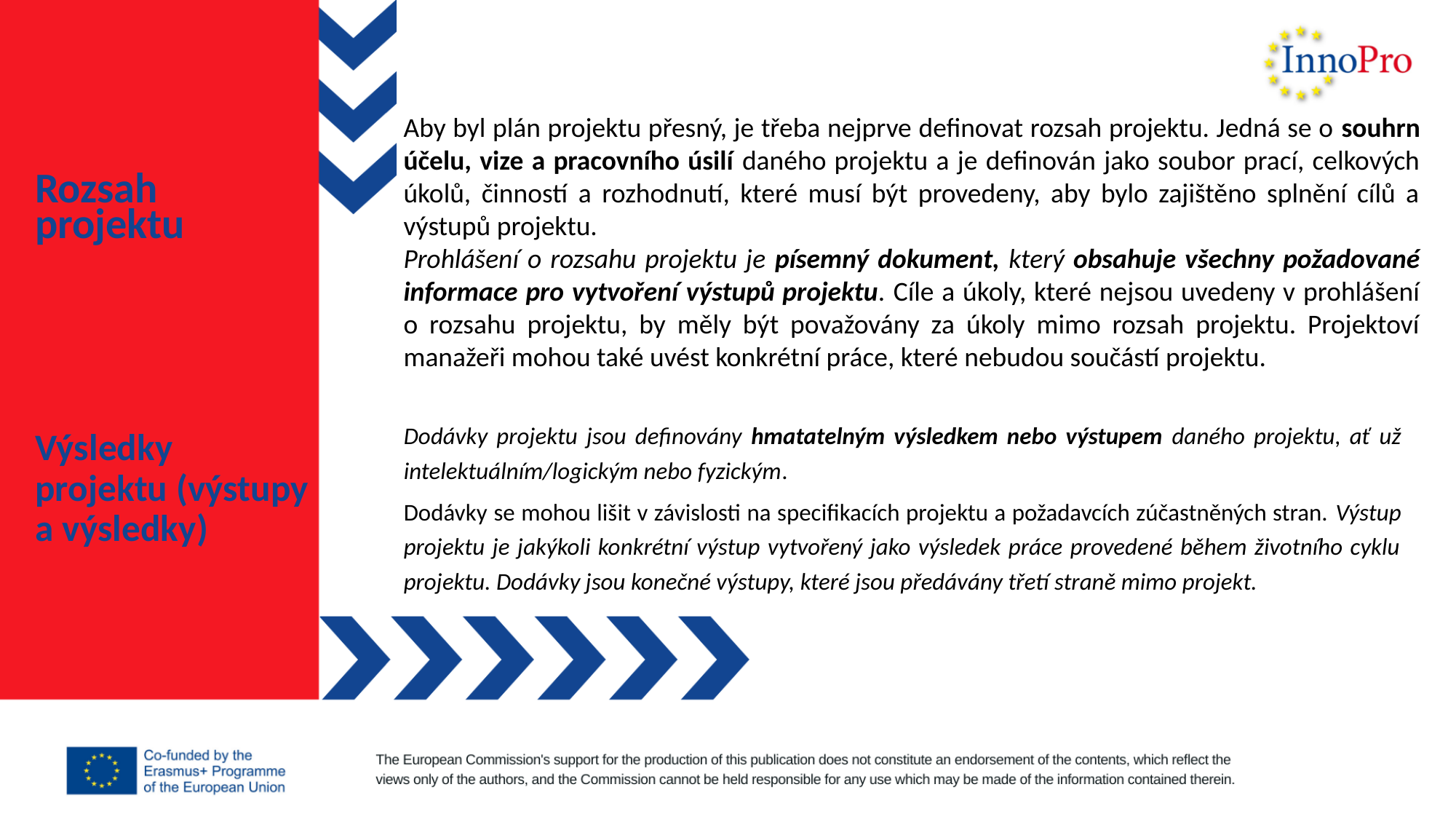

Aby byl plán projektu přesný, je třeba nejprve definovat rozsah projektu. Jedná se o souhrn účelu, vize a pracovního úsilí daného projektu a je definován jako soubor prací, celkových úkolů, činností a rozhodnutí, které musí být provedeny, aby bylo zajištěno splnění cílů a výstupů projektu.
Prohlášení o rozsahu projektu je písemný dokument, který obsahuje všechny požadované informace pro vytvoření výstupů projektu. Cíle a úkoly, které nejsou uvedeny v prohlášení o rozsahu projektu, by měly být považovány za úkoly mimo rozsah projektu. Projektoví manažeři mohou také uvést konkrétní práce, které nebudou součástí projektu.
Rozsah projektu
Dodávky projektu jsou definovány hmatatelným výsledkem nebo výstupem daného projektu, ať už intelektuálním/logickým nebo fyzickým.
Dodávky se mohou lišit v závislosti na specifikacích projektu a požadavcích zúčastněných stran. Výstup projektu je jakýkoli konkrétní výstup vytvořený jako výsledek práce provedené během životního cyklu projektu. Dodávky jsou konečné výstupy, které jsou předávány třetí straně mimo projekt.

Výsledky projektu (výstupy a výsledky)